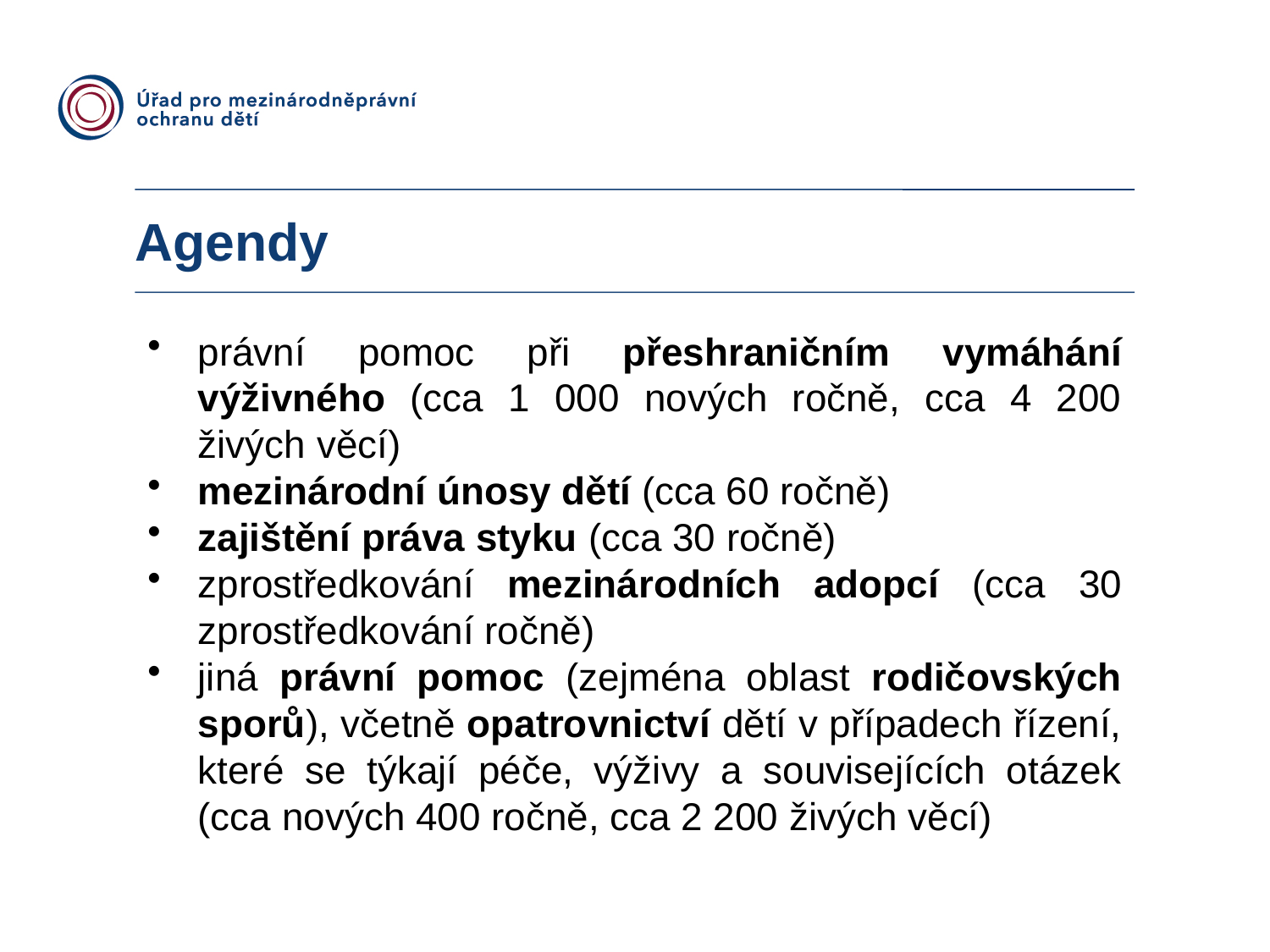

# Agendy

právní pomoc při přeshraničním vymáhání výživného (cca 1 000 nových ročně, cca 4 200 živých věcí)
mezinárodní únosy dětí (cca 60 ročně)
zajištění práva styku (cca 30 ročně)
zprostředkování mezinárodních adopcí (cca 30 zprostředkování ročně)
jiná právní pomoc (zejména oblast rodičovských sporů), včetně opatrovnictví dětí v případech řízení, které se týkají péče, výživy a souvisejících otázek (cca nových 400 ročně, cca 2 200 živých věcí)